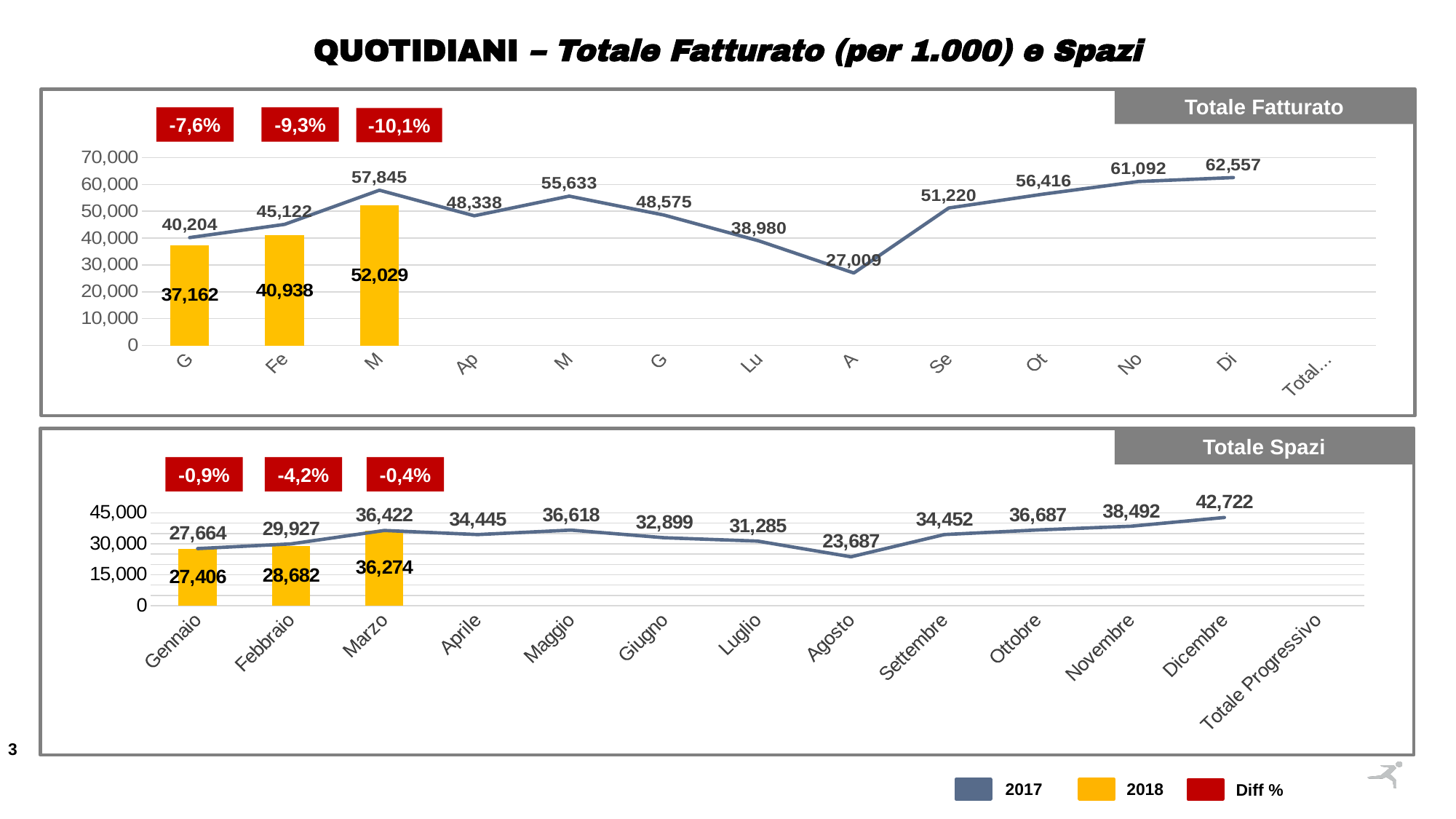

QUOTIDIANI – Totale Fatturato (per 1.000) e Spazi
Totale Fatturato

-7,6%
-9,3%
-10,1%

[unsupported chart]

Totale Spazi

-0,4%
-0,9%
-4,2%

[unsupported chart]

2017
2018
Diff %